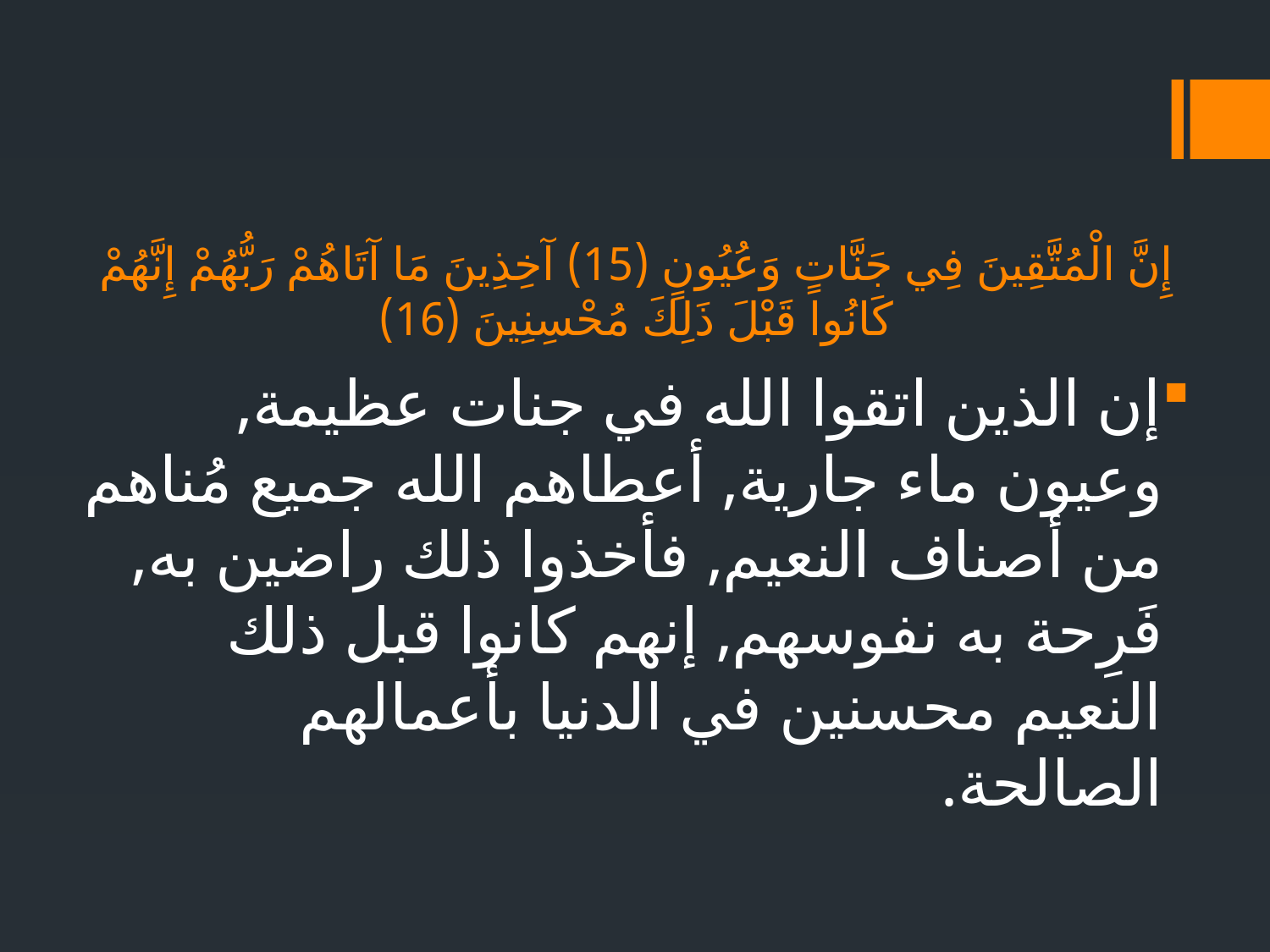

# إِنَّ الْمُتَّقِينَ فِي جَنَّاتٍ وَعُيُونٍ (15) آخِذِينَ مَا آتَاهُمْ رَبُّهُمْ إِنَّهُمْ كَانُوا قَبْلَ ذَلِكَ مُحْسِنِينَ (16)
إن الذين اتقوا الله في جنات عظيمة, وعيون ماء جارية, أعطاهم الله جميع مُناهم من أصناف النعيم, فأخذوا ذلك راضين به, فَرِحة به نفوسهم, إنهم كانوا قبل ذلك النعيم محسنين في الدنيا بأعمالهم الصالحة.